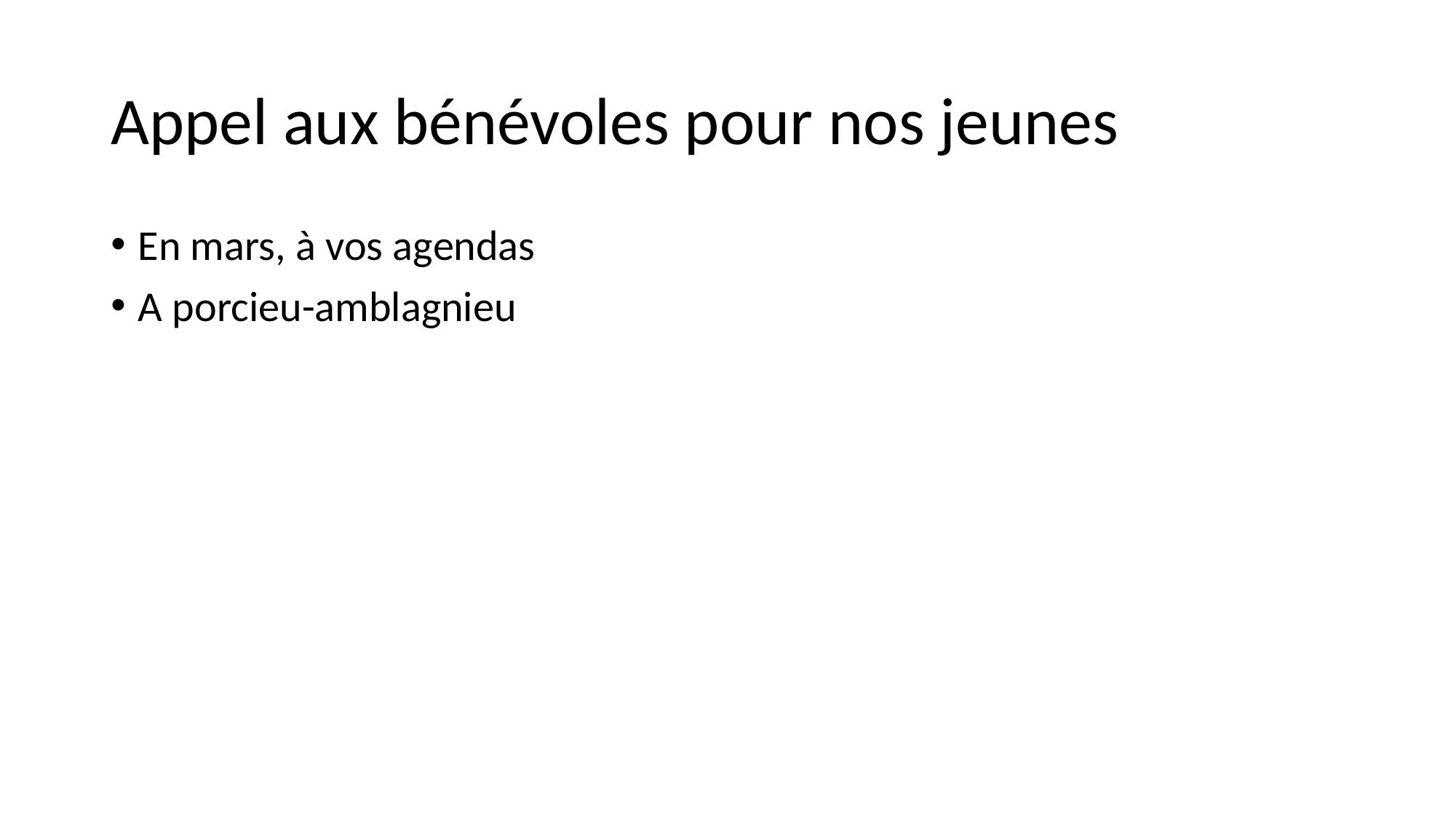

# Appel aux bénévoles pour nos jeunes
En mars, à vos agendas
A porcieu-amblagnieu